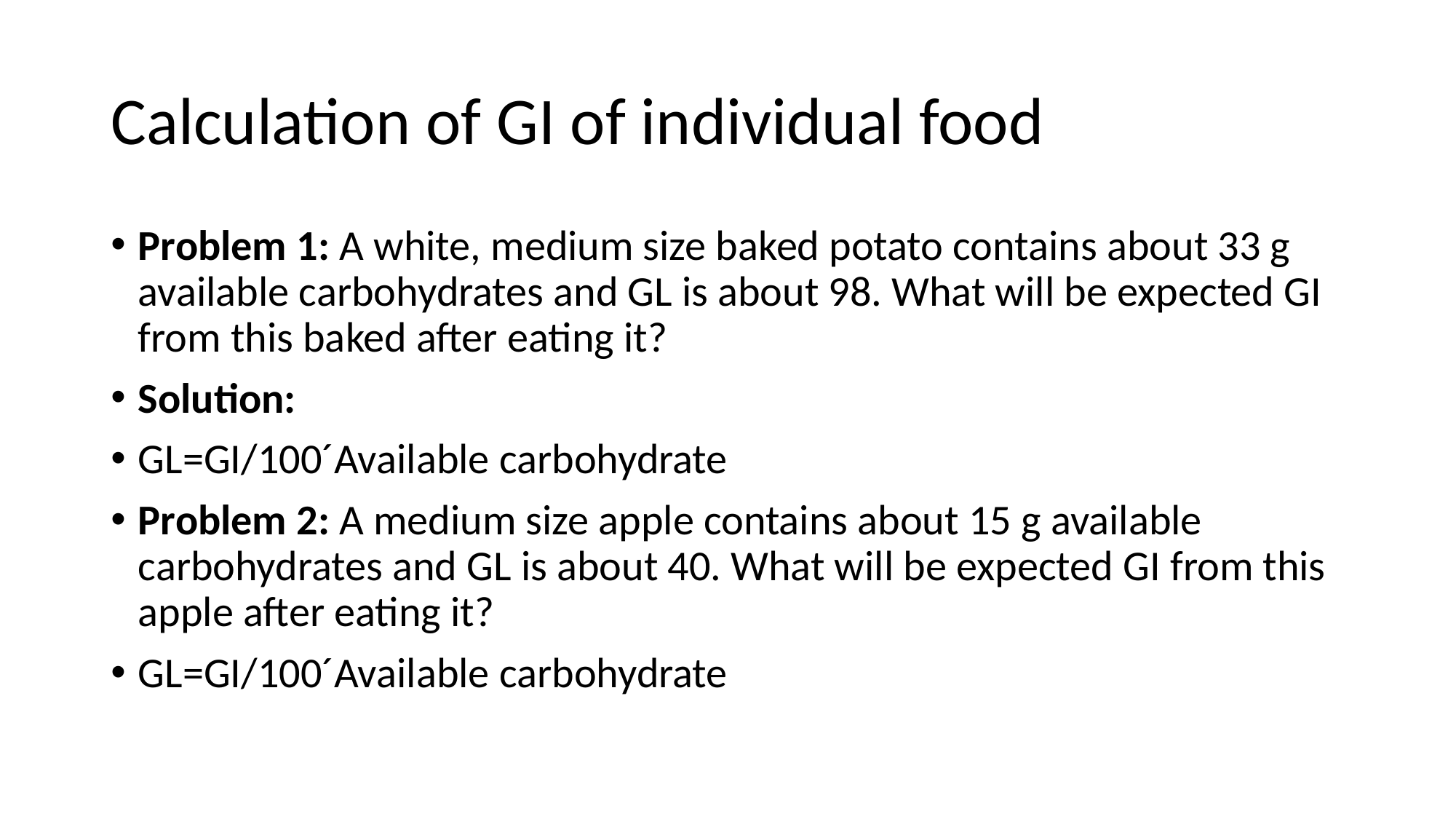

# Calculation of GI of individual food
Problem 1: A white, medium size baked potato contains about 33 g available carbohydrates and GL is about 98. What will be expected GI from this baked after eating it?
Solution:
GL=GI/100´Available carbohydrate
Problem 2: A medium size apple contains about 15 g available carbohydrates and GL is about 40. What will be expected GI from this apple after eating it?
GL=GI/100´Available carbohydrate